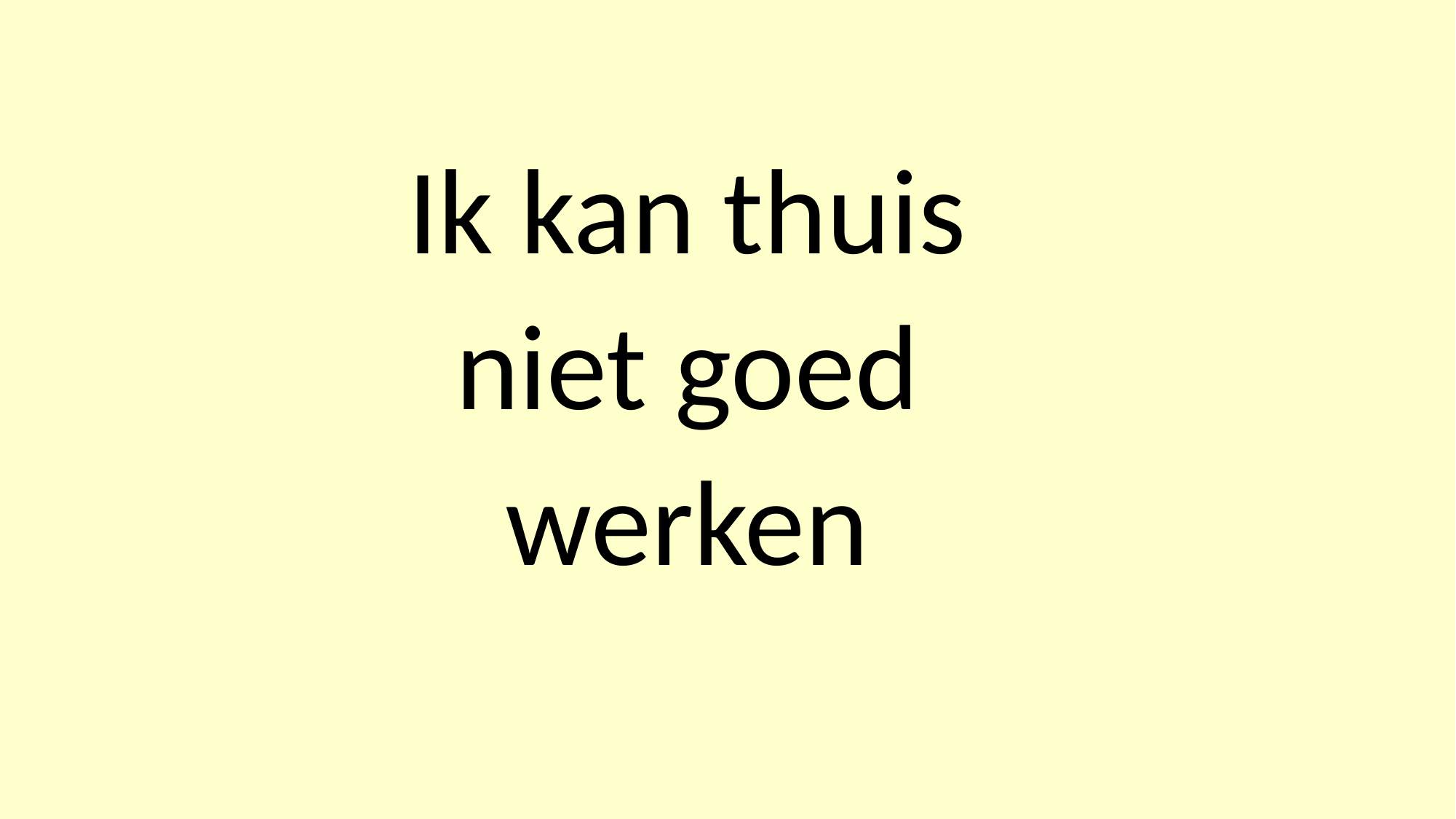

# Ik kan thuis niet goed werken